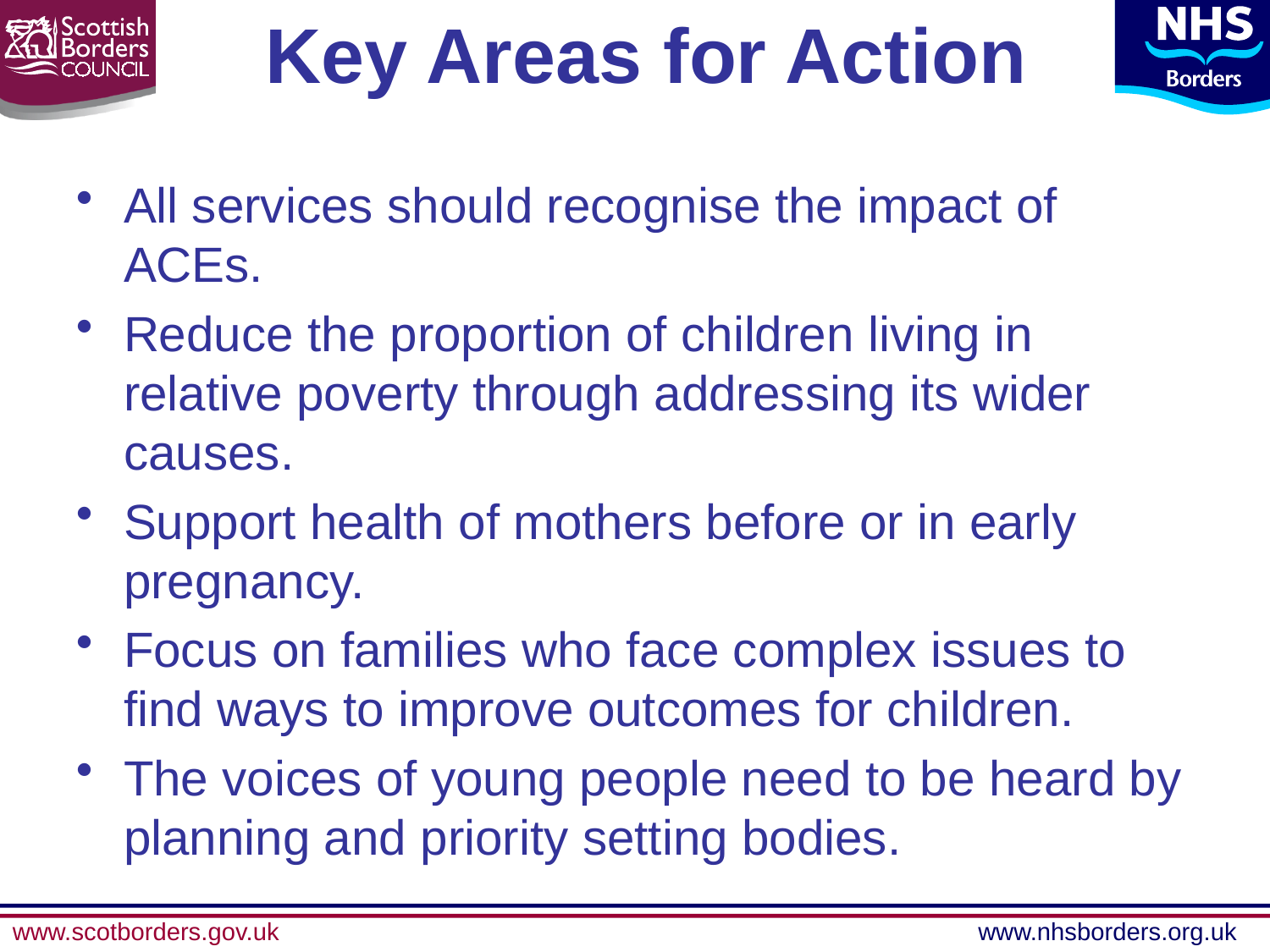

# Key Areas for Action
All services should recognise the impact of ACEs.
Reduce the proportion of children living in relative poverty through addressing its wider causes.
Support health of mothers before or in early pregnancy.
Focus on families who face complex issues to find ways to improve outcomes for children.
The voices of young people need to be heard by planning and priority setting bodies.